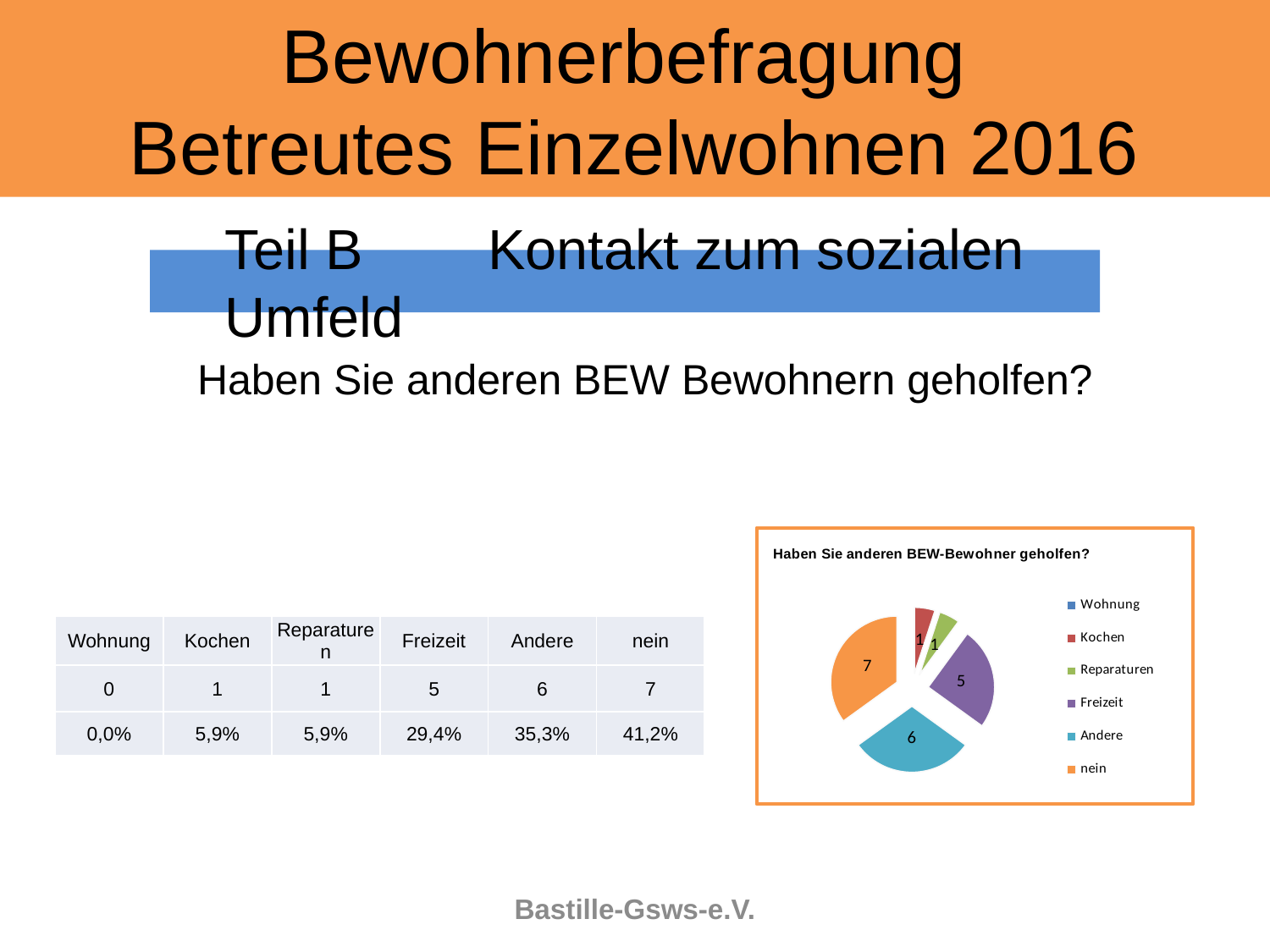

# Bewohnerbefragung Betreutes Einzelwohnen 2016
Teil B        Kontakt zum sozialen Umfeld
Haben Sie anderen BEW Bewohnern geholfen?

### Chart: Haben Sie anderen BEW-Bewohner geholfen?

| Category |  |
|---|---|
| Wohnung | 0.0 |
| Kochen | 1.0 |
| Reparaturen | 1.0 |
| Freizeit | 5.0 |
| Andere | 6.0 |
| nein | 7.0 |
| Wohnung | Kochen | Reparaturen | Freizeit | Andere | nein |
| --- | --- | --- | --- | --- | --- |
| 0 | 1 | 1 | 5 | 6 | 7 |
| 0,0% | 5,9% | 5,9% | 29,4% | 35,3% | 41,2% |
Bastille-Gsws-e.V.